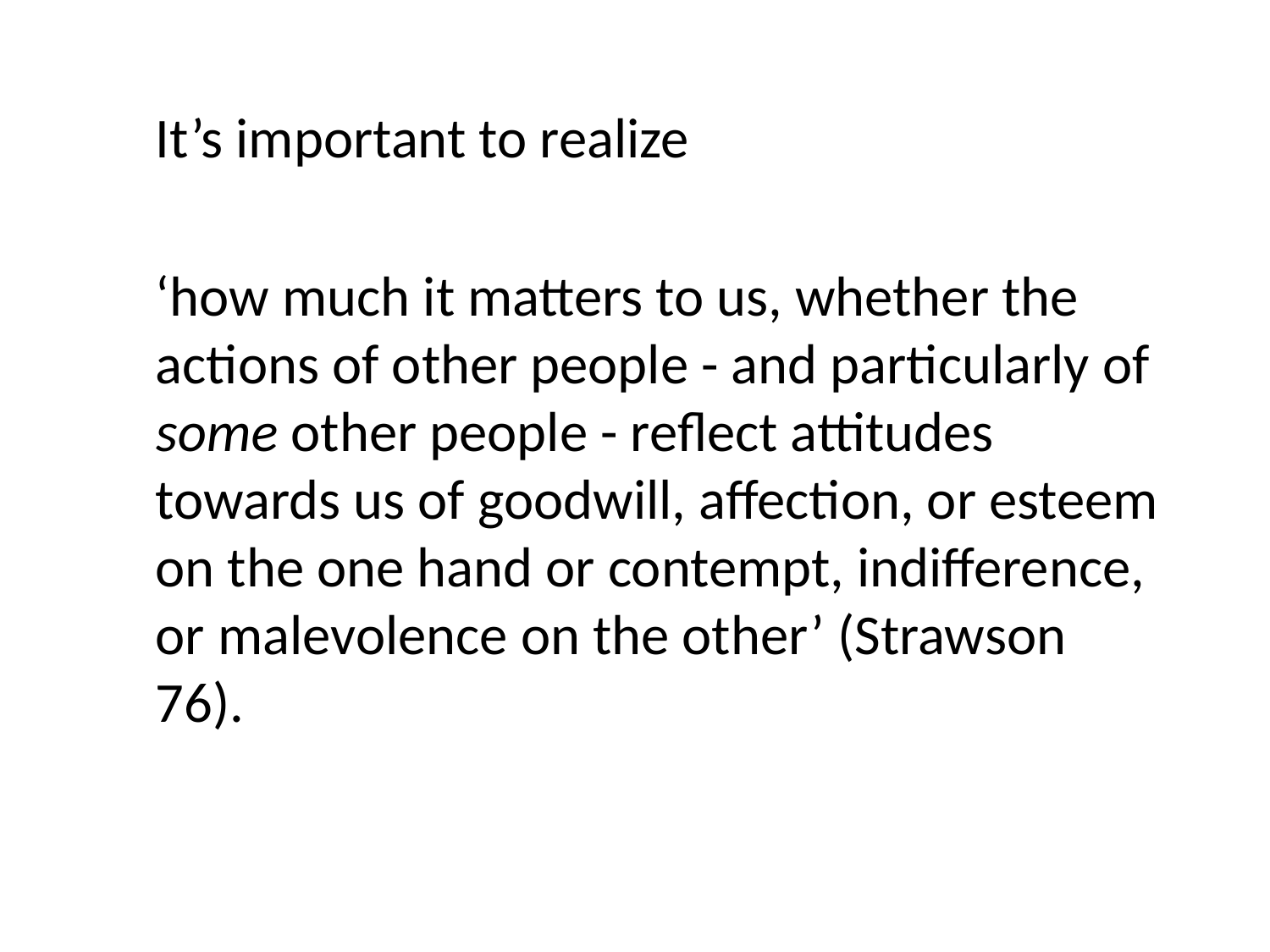

It’s important to realize

	‘how much it matters to us, whether the actions of other people - and particularly of some other people - reflect attitudes towards us of goodwill, affection, or esteem on the one hand or contempt, indifference, or malevolence on the other’ (Strawson 76).